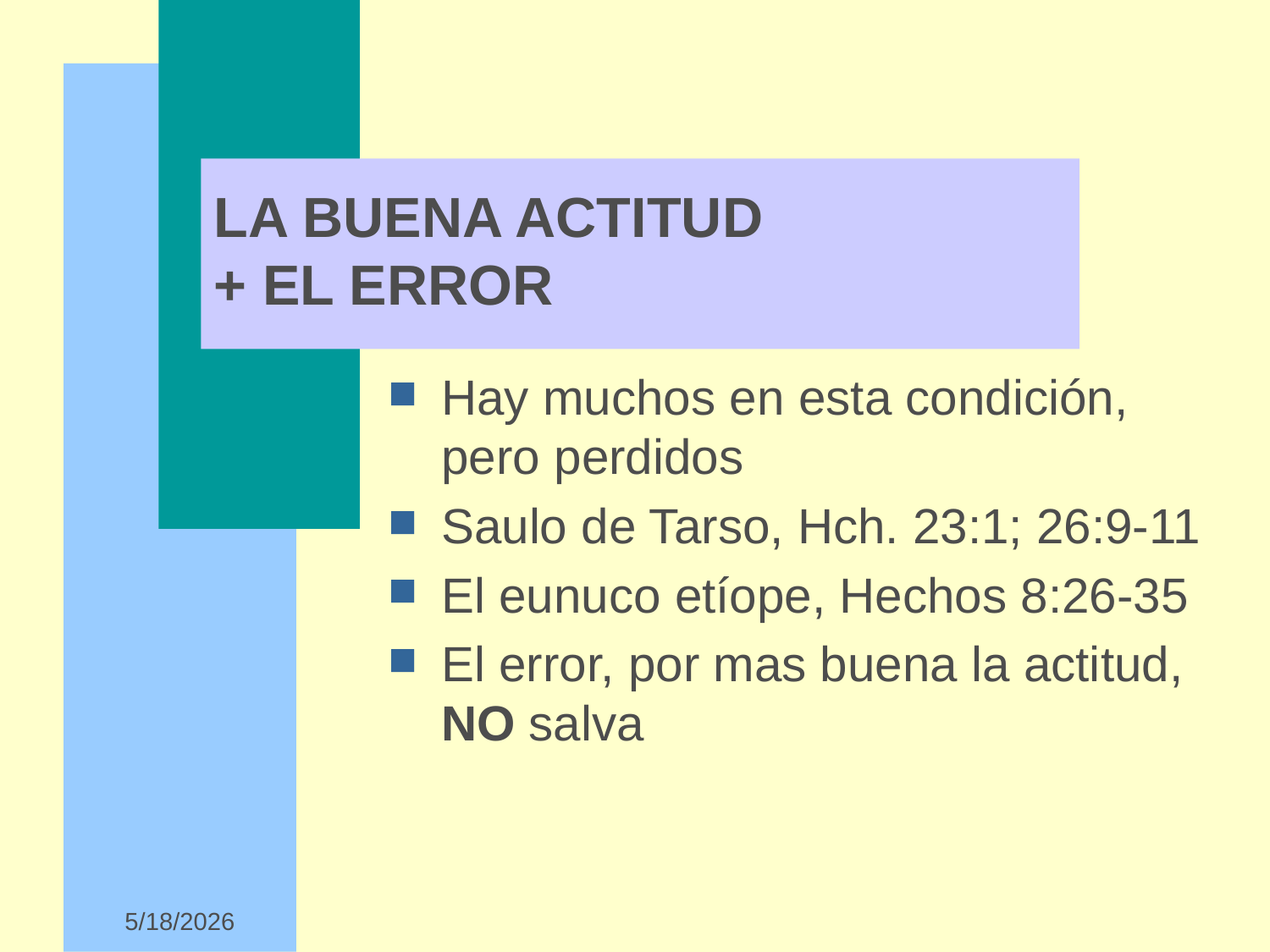

# LA BUENA ACTITUD                    + EL ERROR
Hay muchos en esta condición, pero perdidos
Saulo de Tarso, Hch. 23:1; 26:9-11
El eunuco etíope, Hechos 8:26-35
El error, por mas buena la actitud, NO salva
5/18/2026